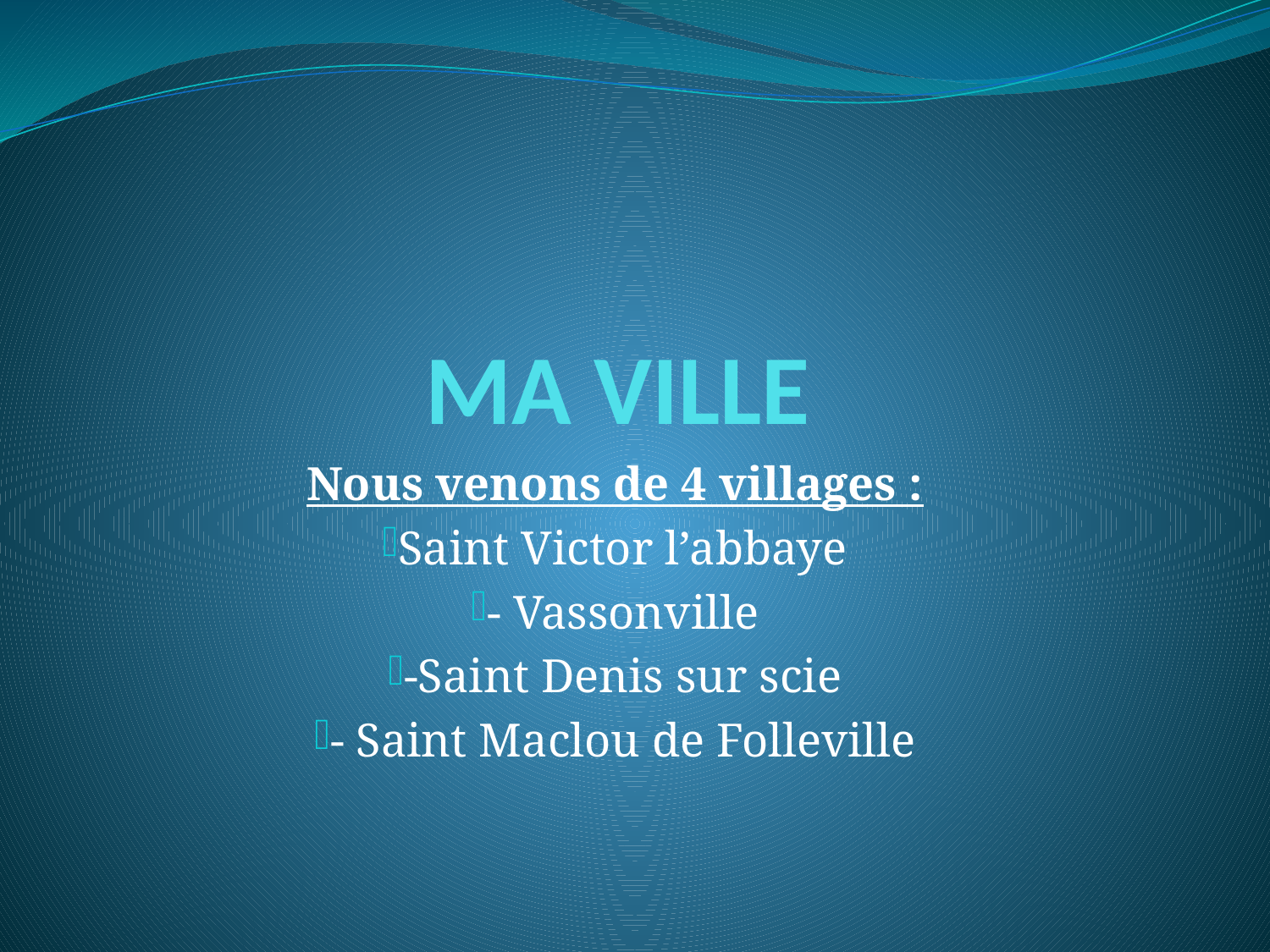

# MA VILLE
Nous venons de 4 villages :
Saint Victor l’abbaye
- Vassonville
-Saint Denis sur scie
- Saint Maclou de Folleville